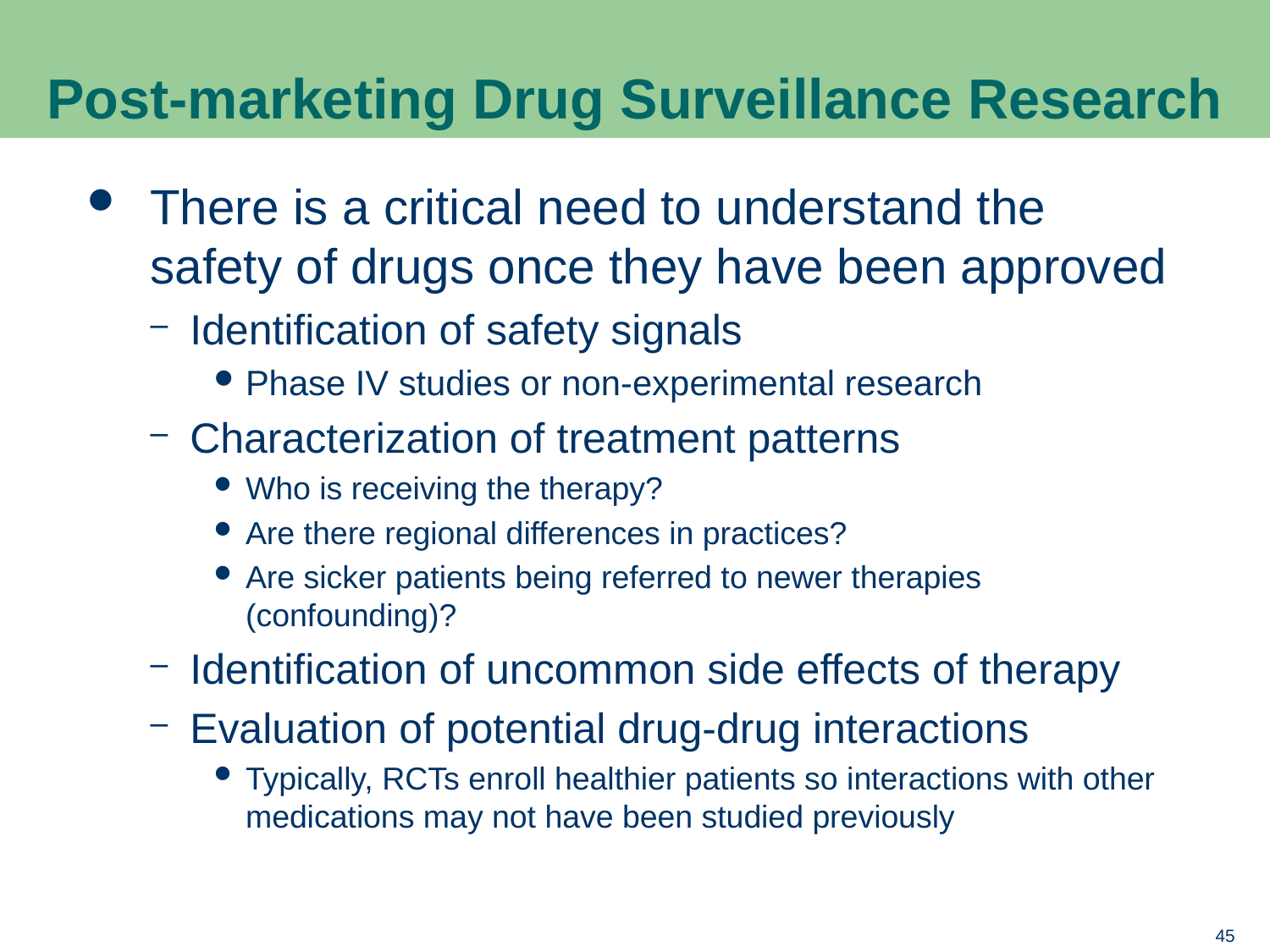

# Post-marketing Drug Surveillance Research
There is a critical need to understand the safety of drugs once they have been approved
Identification of safety signals
Phase IV studies or non-experimental research
Characterization of treatment patterns
Who is receiving the therapy?
Are there regional differences in practices?
Are sicker patients being referred to newer therapies (confounding)?
Identification of uncommon side effects of therapy
Evaluation of potential drug-drug interactions
Typically, RCTs enroll healthier patients so interactions with other medications may not have been studied previously